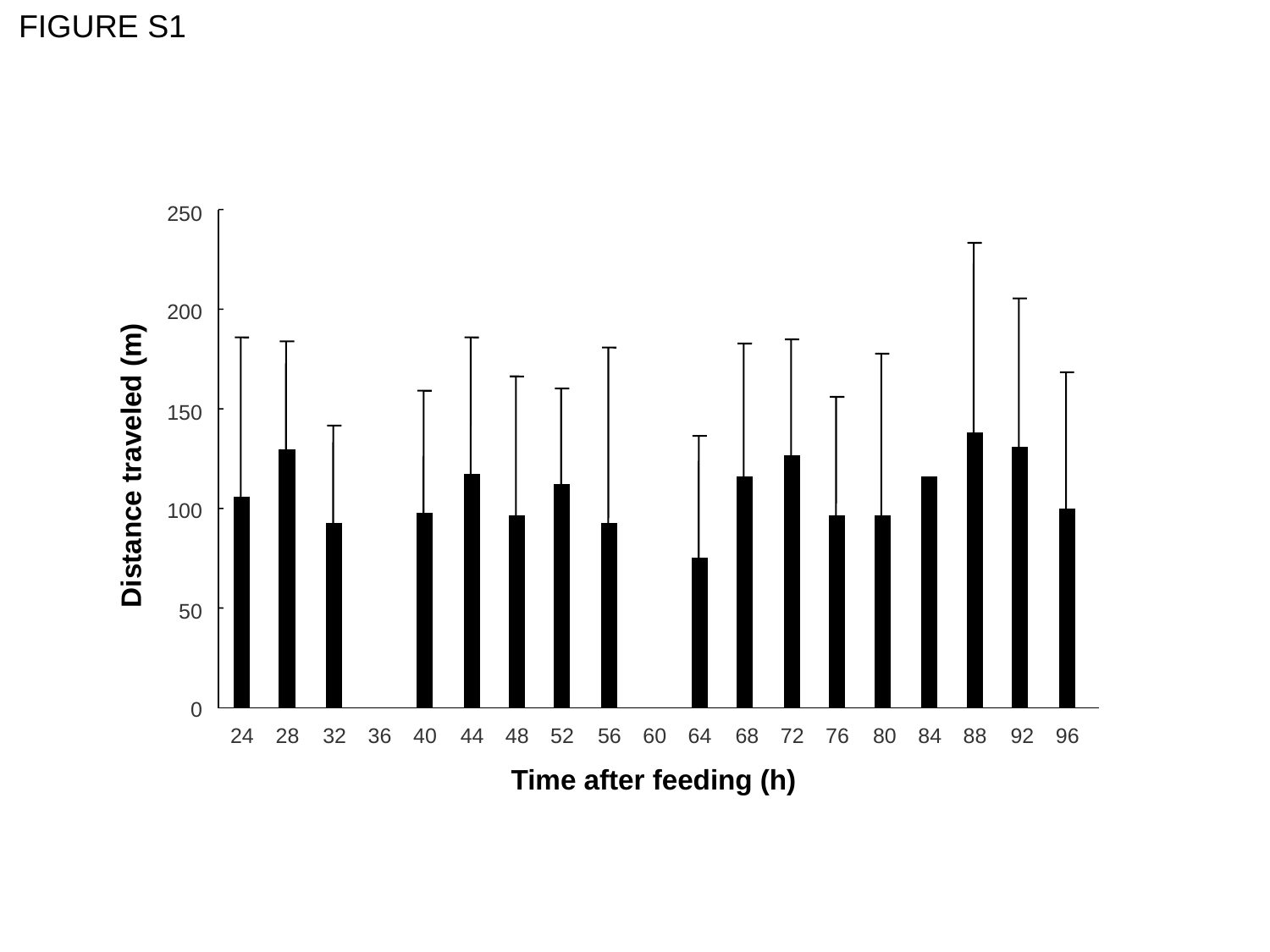

Figure S1
250

200

150

Distance traveled (m)
100

50

0
24
28
32
36
40
44
48
52
56
60
64
68
72
76
80
84
88
92
96
Time after feeding (h)